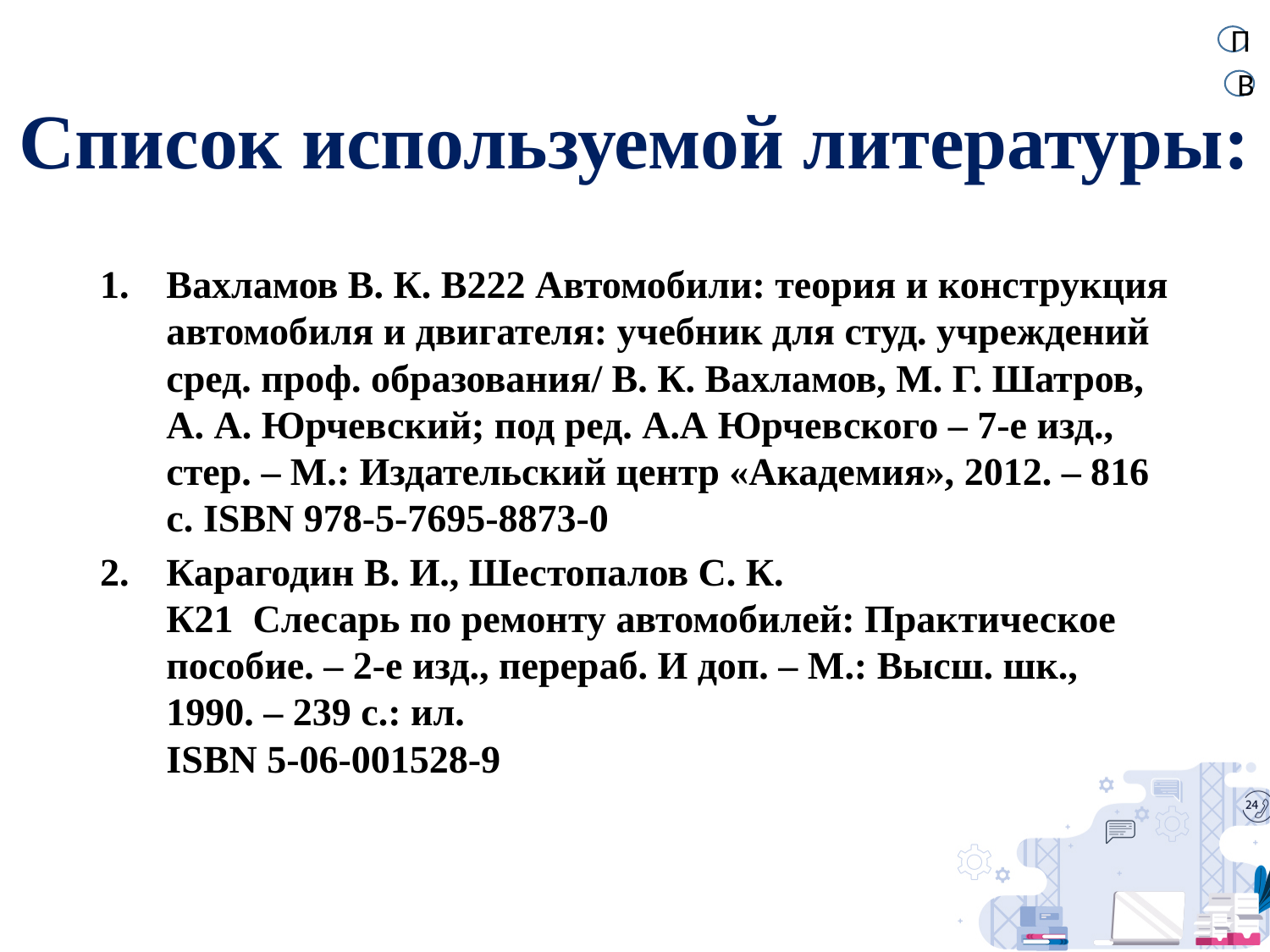

П
# Список используемой литературы:
В
Вахламов В. К. В222 Автомобили: теория и конструкция автомобиля и двигателя: учебник для студ. учреждений сред. проф. образования/ В. К. Вахламов, М. Г. Шатров, А. А. Юрчевский; под ред. А.А Юрчевского – 7-е изд., стер. – М.: Издательский центр «Академия», 2012. – 816 с. ISBN 978-5-7695-8873-0
Карагодин В. И., Шестопалов С. К.
К21  Слесарь по ремонту автомобилей: Практическое пособие. – 2-е изд., перераб. И доп. – М.: Высш. шк., 1990. – 239 с.: ил.
ISBN 5-06-001528-9